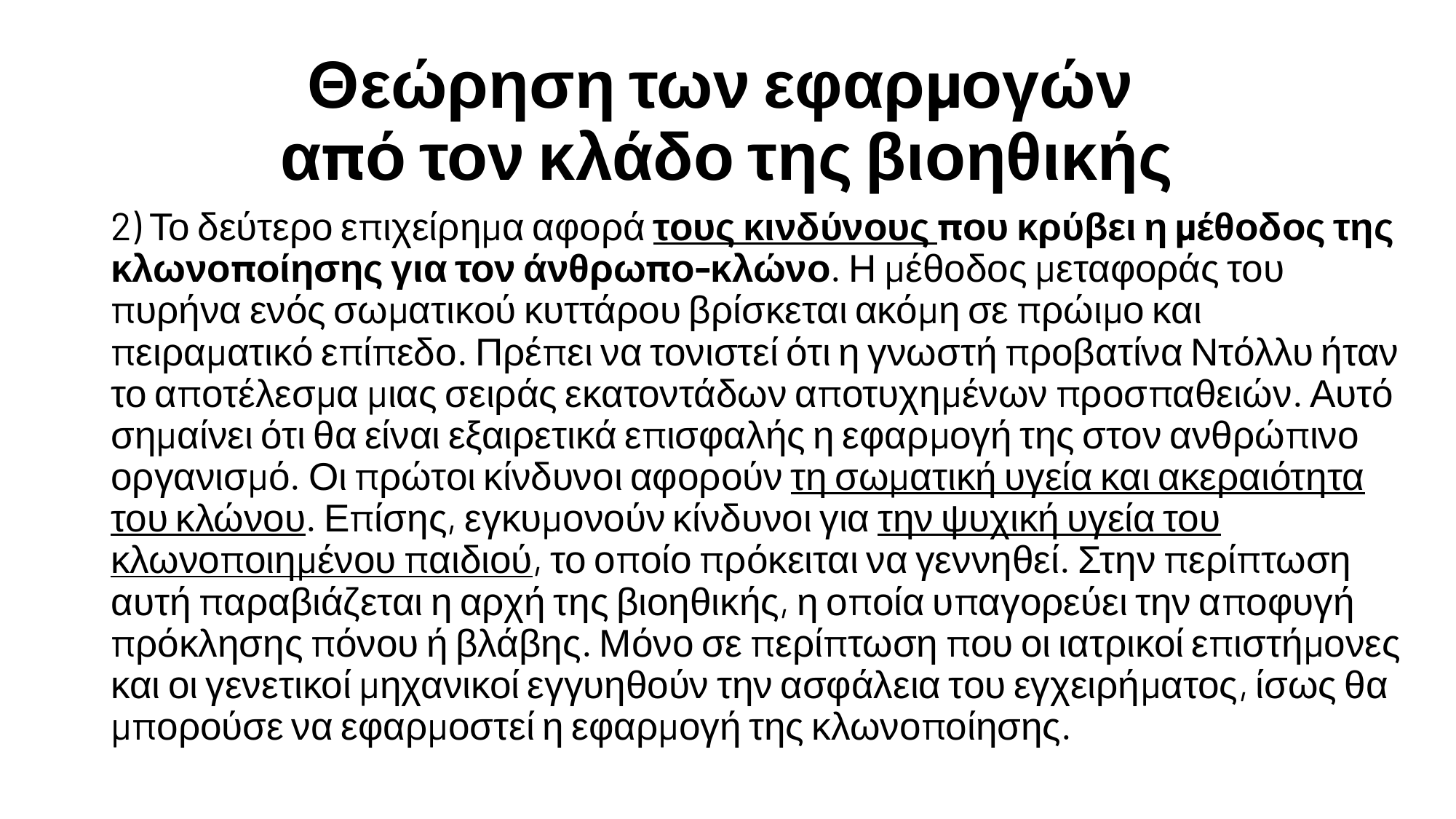

# Θεώρηση των εφαρμογών από τον κλάδο της βιοηθικής
2) Το δεύτερο επιχείρημα αφορά τους κινδύνους που κρύβει η μέθοδος της κλωνοποίησης για τον άνθρωπο-κλώνο. Η μέθοδος μεταφοράς του πυρήνα ενός σωματικού κυττάρου βρίσκεται ακόμη σε πρώιμο και πειραματικό επίπεδο. Πρέπει να τονιστεί ότι η γνωστή προβατίνα Ντόλλυ ήταν το αποτέλεσμα μιας σειράς εκατοντάδων αποτυχημένων προσπαθειών. Αυτό σημαίνει ότι θα είναι εξαιρετικά επισφαλής η εφαρμογή της στον ανθρώπινο οργανισμό. Οι πρώτοι κίνδυνοι αφορούν τη σωματική υγεία και ακεραιότητα του κλώνου. Επίσης, εγκυμονούν κίνδυνοι για την ψυχική υγεία του κλωνοποιημένου παιδιού, το οποίο πρόκειται να γεννηθεί. Στην περίπτωση αυτή παραβιάζεται η αρχή της βιοηθικής, η οποία υπαγορεύει την αποφυγή πρόκλησης πόνου ή βλάβης. Μόνο σε περίπτωση που οι ιατρικοί επιστήμονες και οι γενετικοί μηχανικοί εγγυηθούν την ασφάλεια του εγχειρήματος, ίσως θα μπορούσε να εφαρμοστεί η εφαρμογή της κλωνοποίησης.